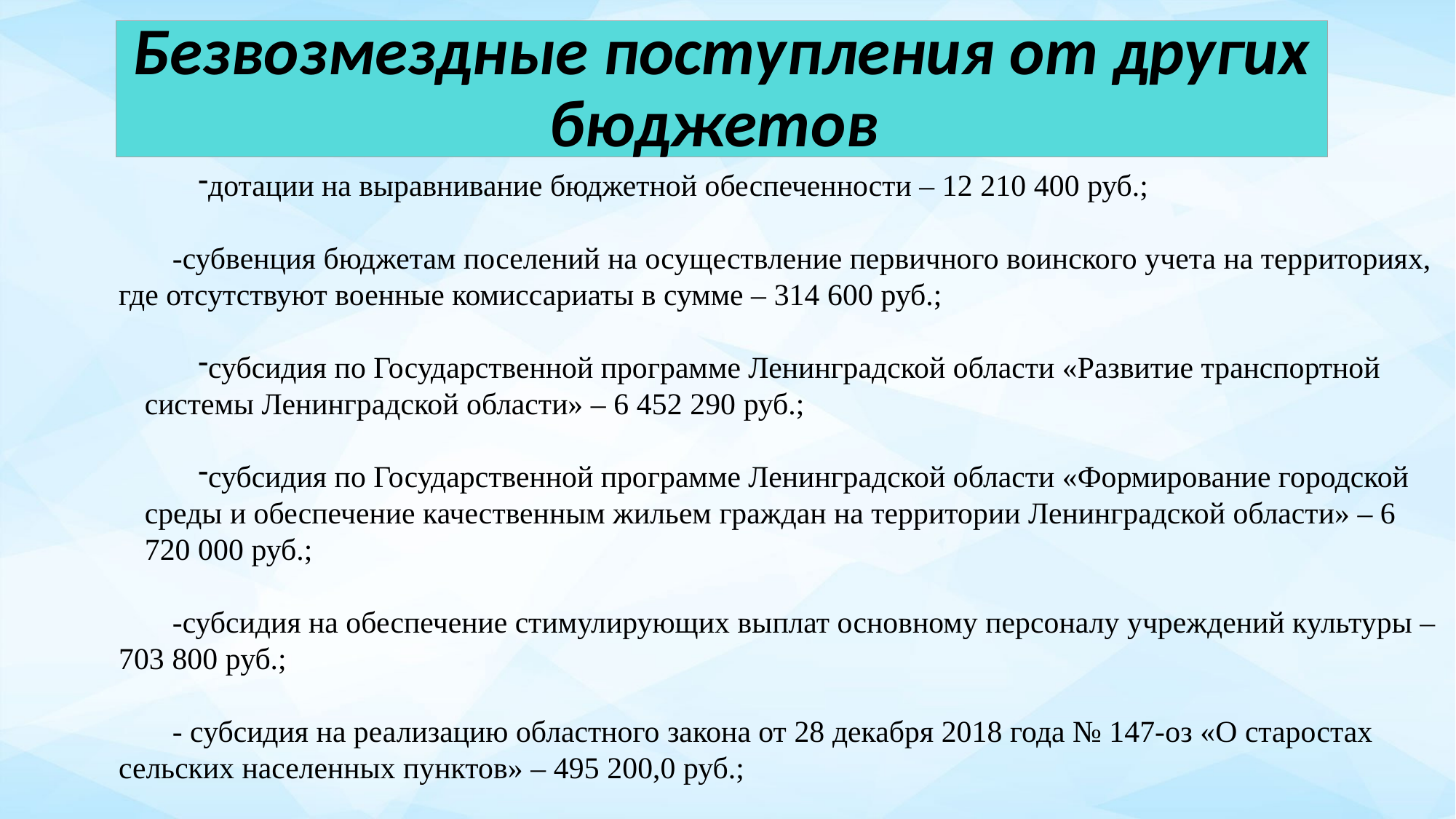

# Безвозмездные поступления от других бюджетов
дотации на выравнивание бюджетной обеспеченности – 12 210 400 руб.;

-субвенция бюджетам поселений на осуществление первичного воинского учета на территориях, где отсутствуют военные комиссариаты в сумме – 314 600 руб.;

субсидия по Государственной программе Ленинградской области «Развитие транспортной системы Ленинградской области» – 6 452 290 руб.;

субсидия по Государственной программе Ленинградской области «Формирование городской среды и обеспечение качественным жильем граждан на территории Ленинградской области» – 6 720 000 руб.;

-субсидия на обеспечение стимулирующих выплат основному персоналу учреждений культуры – 703 800 руб.;

- субсидия на реализацию областного закона от 28 декабря 2018 года № 147-оз «О старостах сельских населенных пунктов» – 495 200,0 руб.;